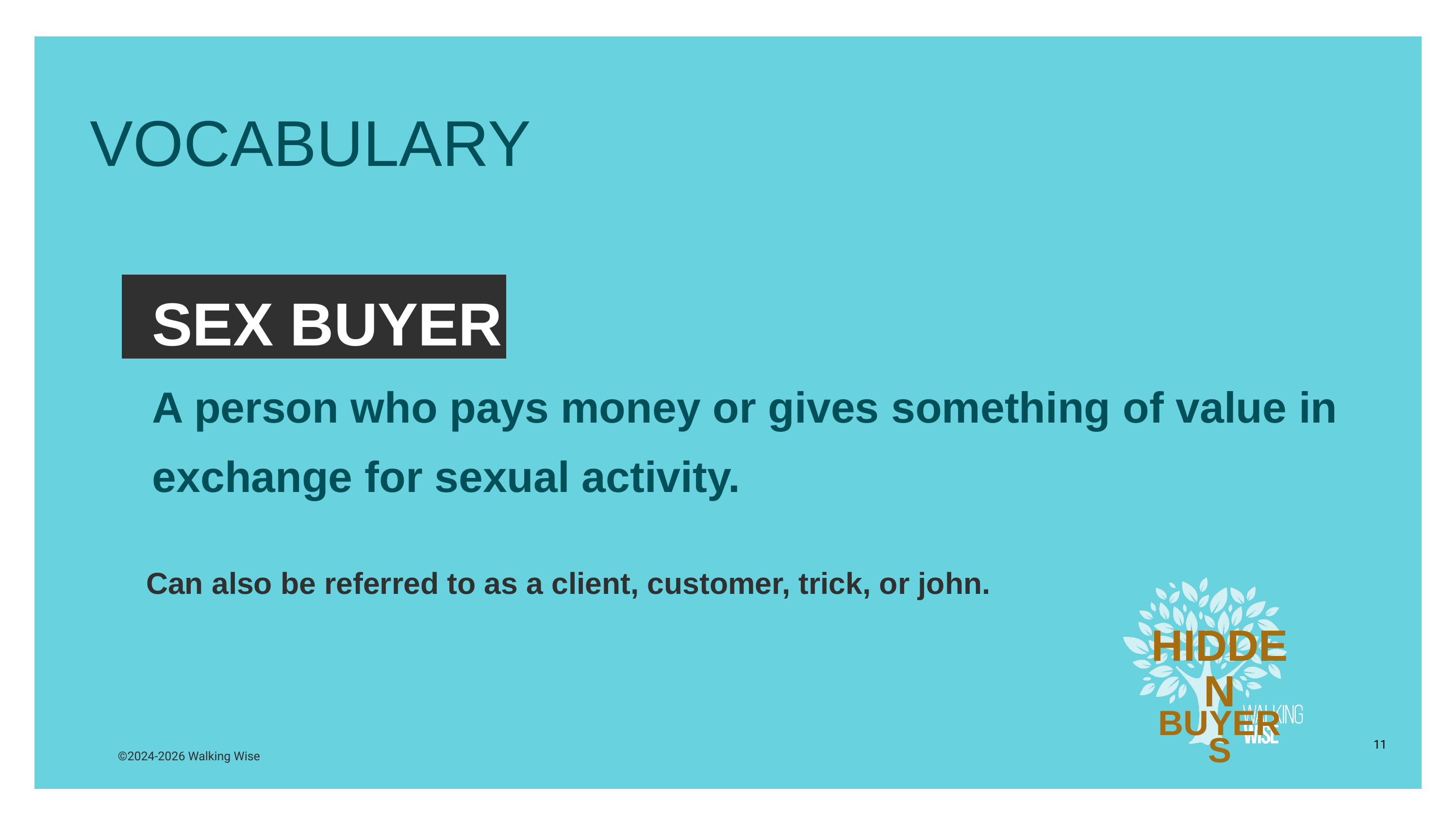

EDUCATON GUIDE
VOCABULARY
SEX BUYER

A person who pays money or gives something of value in exchange for sexual activity.

Can also be referred to as a client, customer, trick, or john.
HIDDEN
BUYERS

11
©2024-2026 Walking Wise
3